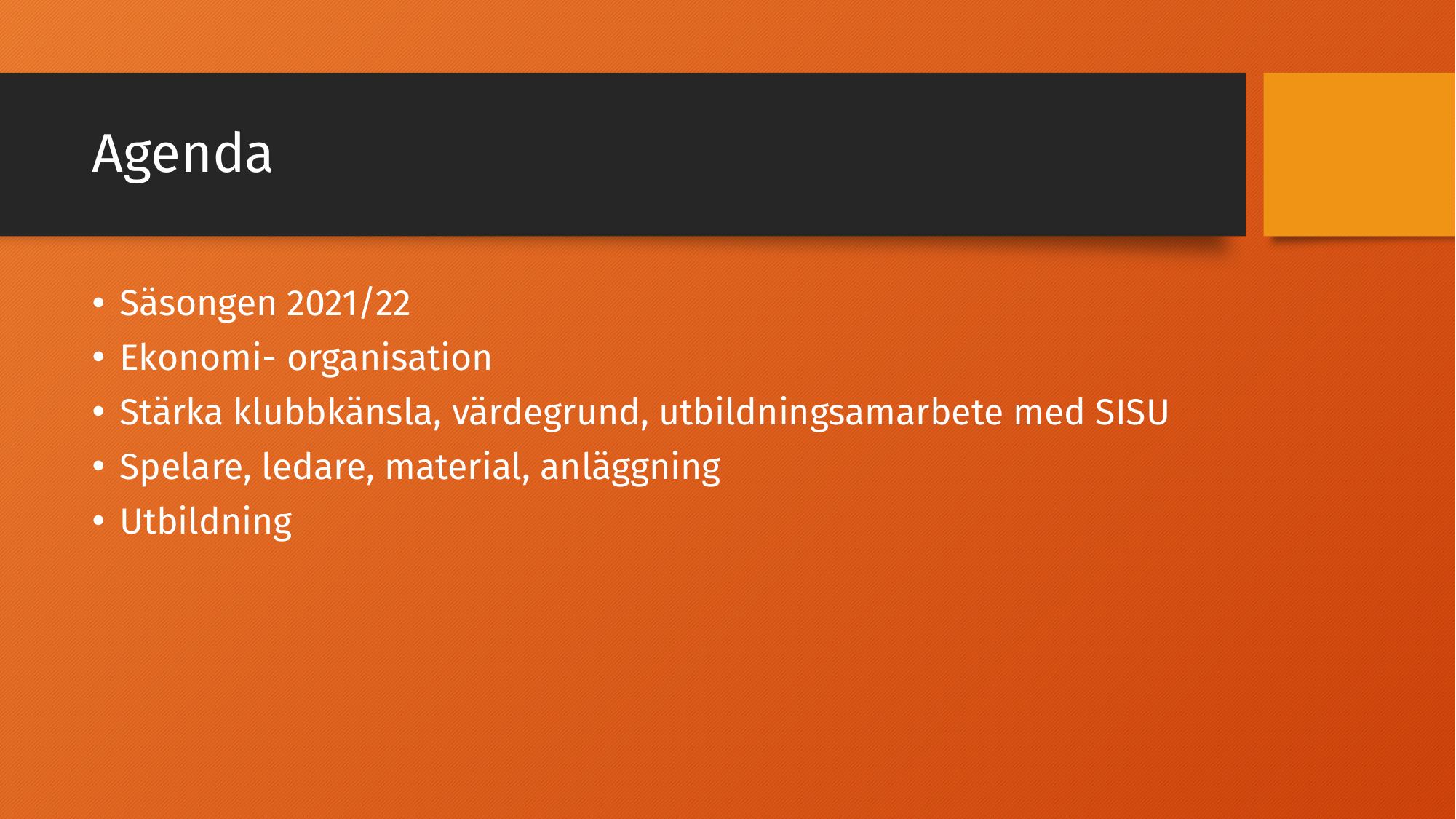

# Agenda
Säsongen 2021/22
Ekonomi- organisation
Stärka klubbkänsla, värdegrund, utbildningsamarbete med SISU
Spelare, ledare, material, anläggning
Utbildning